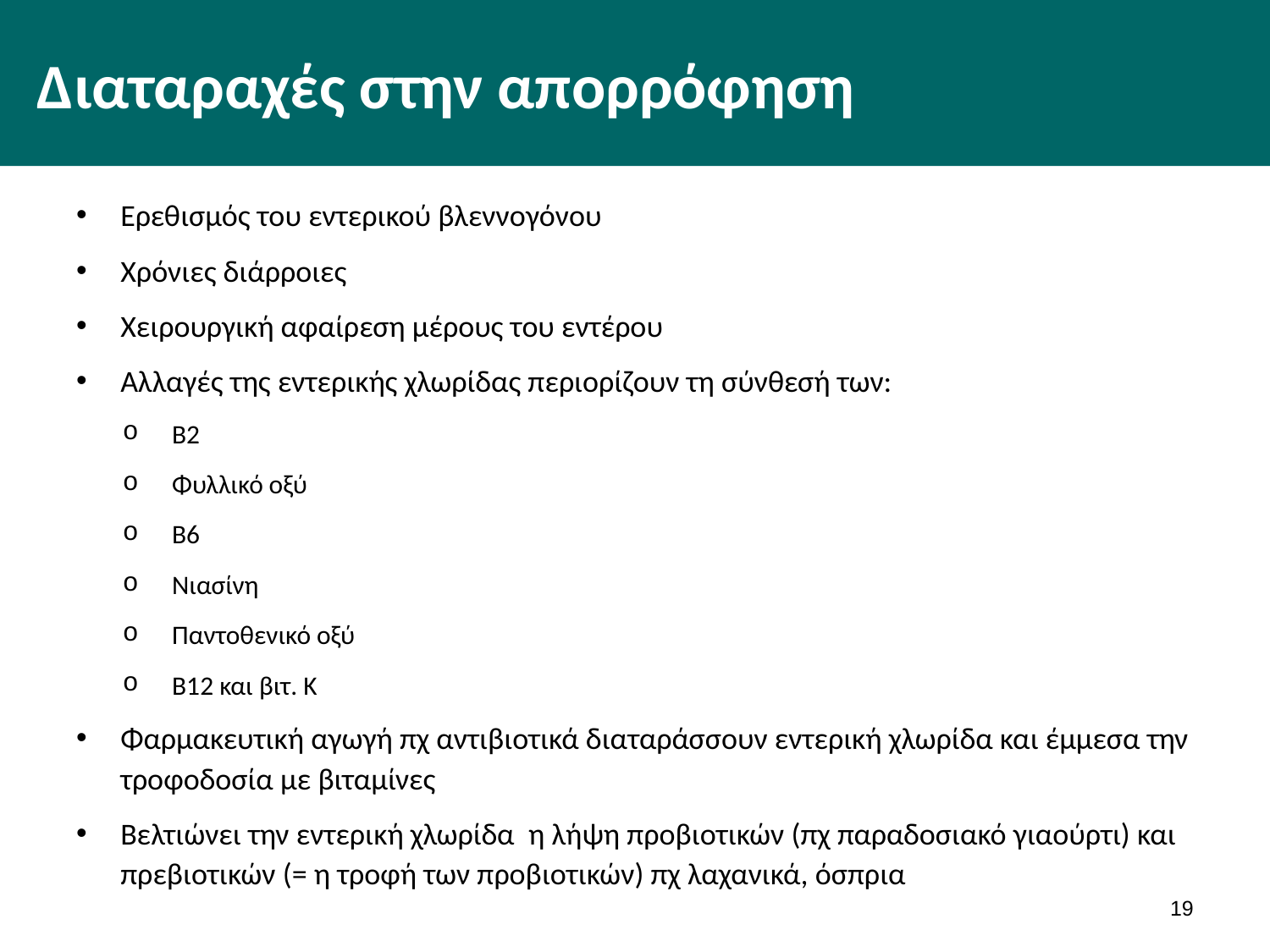

# Διαταραχές στην απορρόφηση
Ερεθισμός του εντερικού βλεννογόνου
Χρόνιες διάρροιες
Χειρουργική αφαίρεση μέρους του εντέρου
Αλλαγές της εντερικής χλωρίδας περιορίζουν τη σύνθεσή των:
B2
Φυλλικό οξύ
Β6
Νιασίνη
Παντοθενικό οξύ
Β12 και βιτ. Κ
Φαρμακευτική αγωγή πχ αντιβιοτικά διαταράσσουν εντερική χλωρίδα και έμμεσα την τροφοδοσία με βιταμίνες
Βελτιώνει την εντερική χλωρίδα  η λήψη προβιοτικών (πχ παραδοσιακό γιαούρτι) και πρεβιοτικών (= η τροφή των προβιοτικών) πχ λαχανικά, όσπρια

19